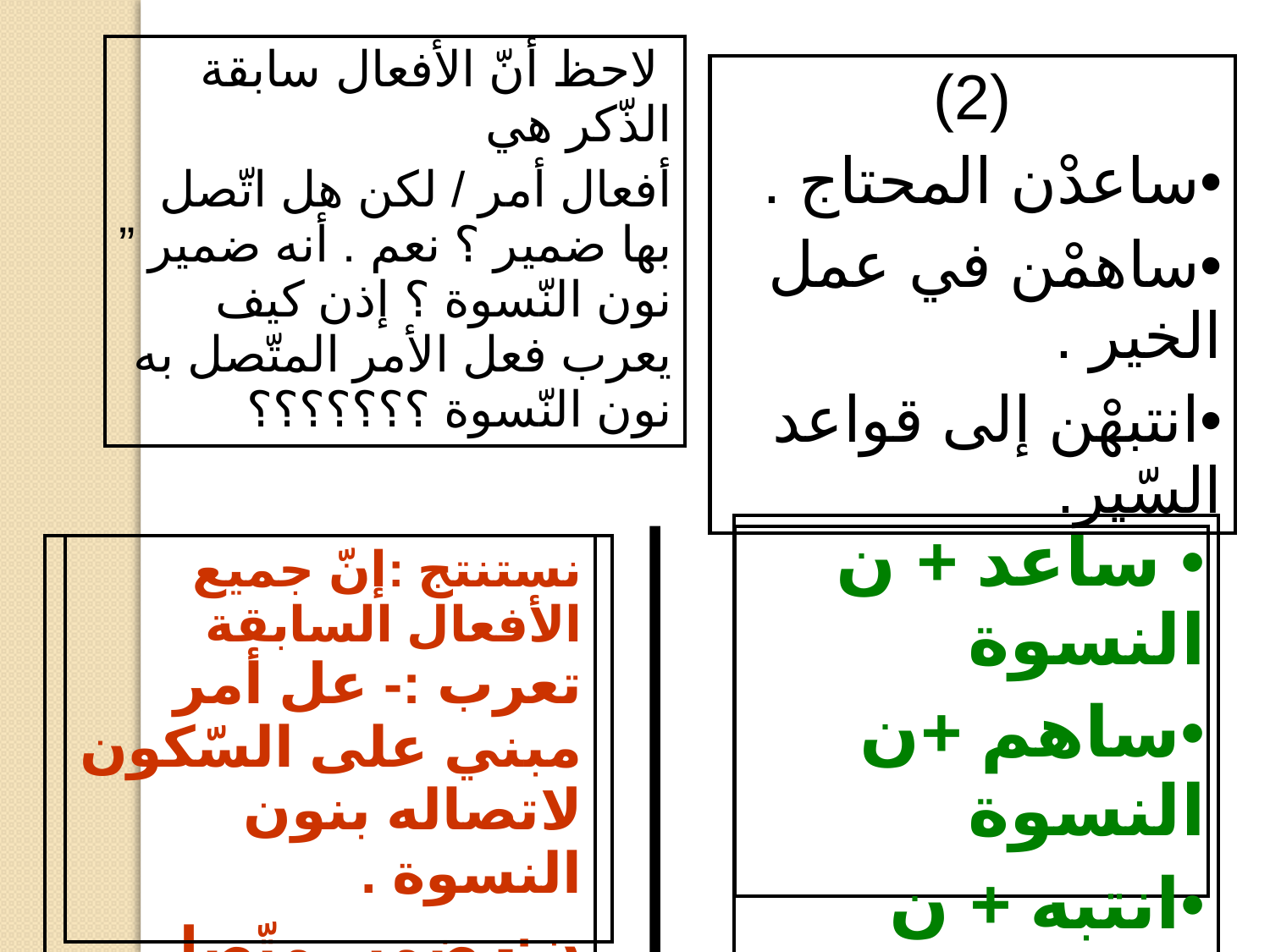

| لاحظ أنّ الأفعال سابقة الذّكر هي أفعال أمر / لكن هل اتّصل بها ضمير ؟ نعم . أنه ضمير ” نون النّسوة ؟ إذن كيف يعرب فعل الأمر المتّصل به نون النّسوة ؟؟؟؟؟؟؟ |
| --- |
| (2) ساعدْن المحتاج . ساهمْن في عمل الخير . انتبهْن إلى قواعد السّير. |
| --- |

| ساعد + ن النسوة ساهم +ن النسوة انتبه + ن النسوة |
| --- |

|  |
| --- |
|  |
| --- |
| نستنتج :إنّ جميع الأفعال السابقة تعرب :- عل أمر مبني على السّكون لاتصاله بنون النسوة . ن:- ضمير متّصل مبني في محل رفع فاعل . |
| --- |